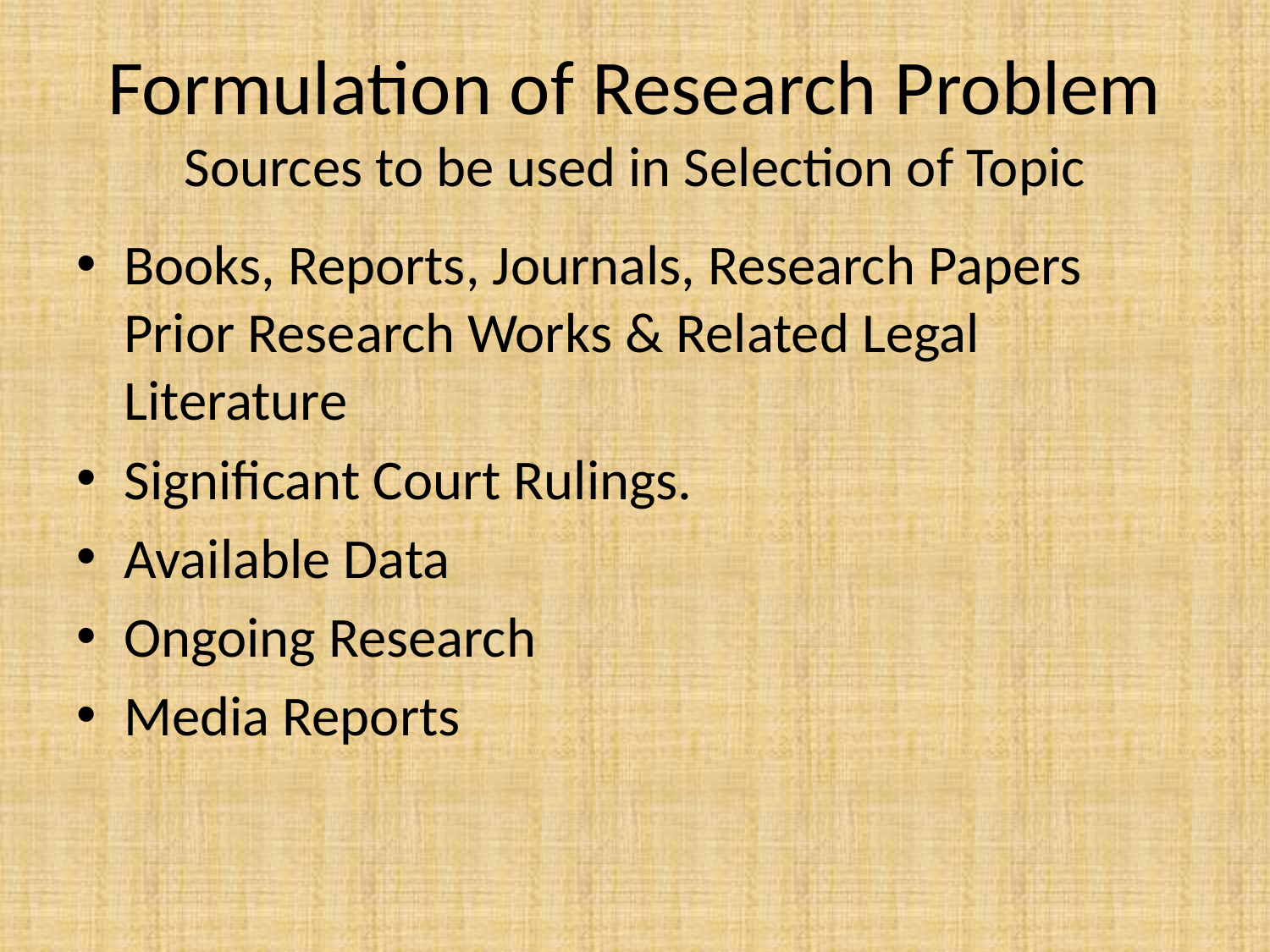

# Formulation of Research Problem Sources to be used in Selection of Topic
Books, Reports, Journals, Research Papers Prior Research Works & Related Legal Literature
Significant Court Rulings.
Available Data
Ongoing Research
Media Reports